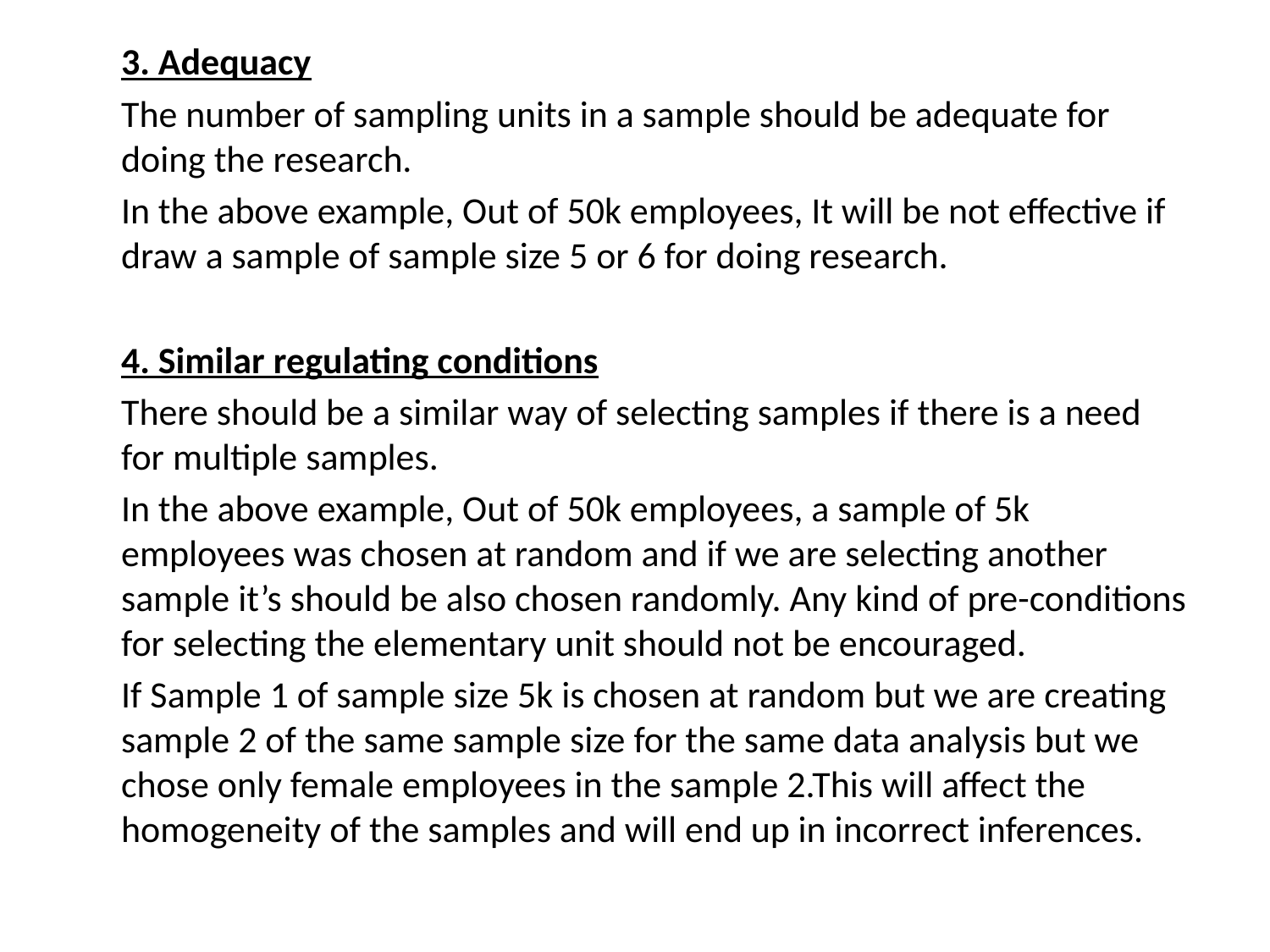

3. Adequacy
	The number of sampling units in a sample should be adequate for doing the research.
	In the above example, Out of 50k employees, It will be not effective if draw a sample of sample size 5 or 6 for doing research.

	4. Similar regulating conditions
	There should be a similar way of selecting samples if there is a need for multiple samples.
	In the above example, Out of 50k employees, a sample of 5k employees was chosen at random and if we are selecting another sample it’s should be also chosen randomly. Any kind of pre-conditions for selecting the elementary unit should not be encouraged.
	If Sample 1 of sample size 5k is chosen at random but we are creating sample 2 of the same sample size for the same data analysis but we chose only female employees in the sample 2.This will affect the homogeneity of the samples and will end up in incorrect inferences.